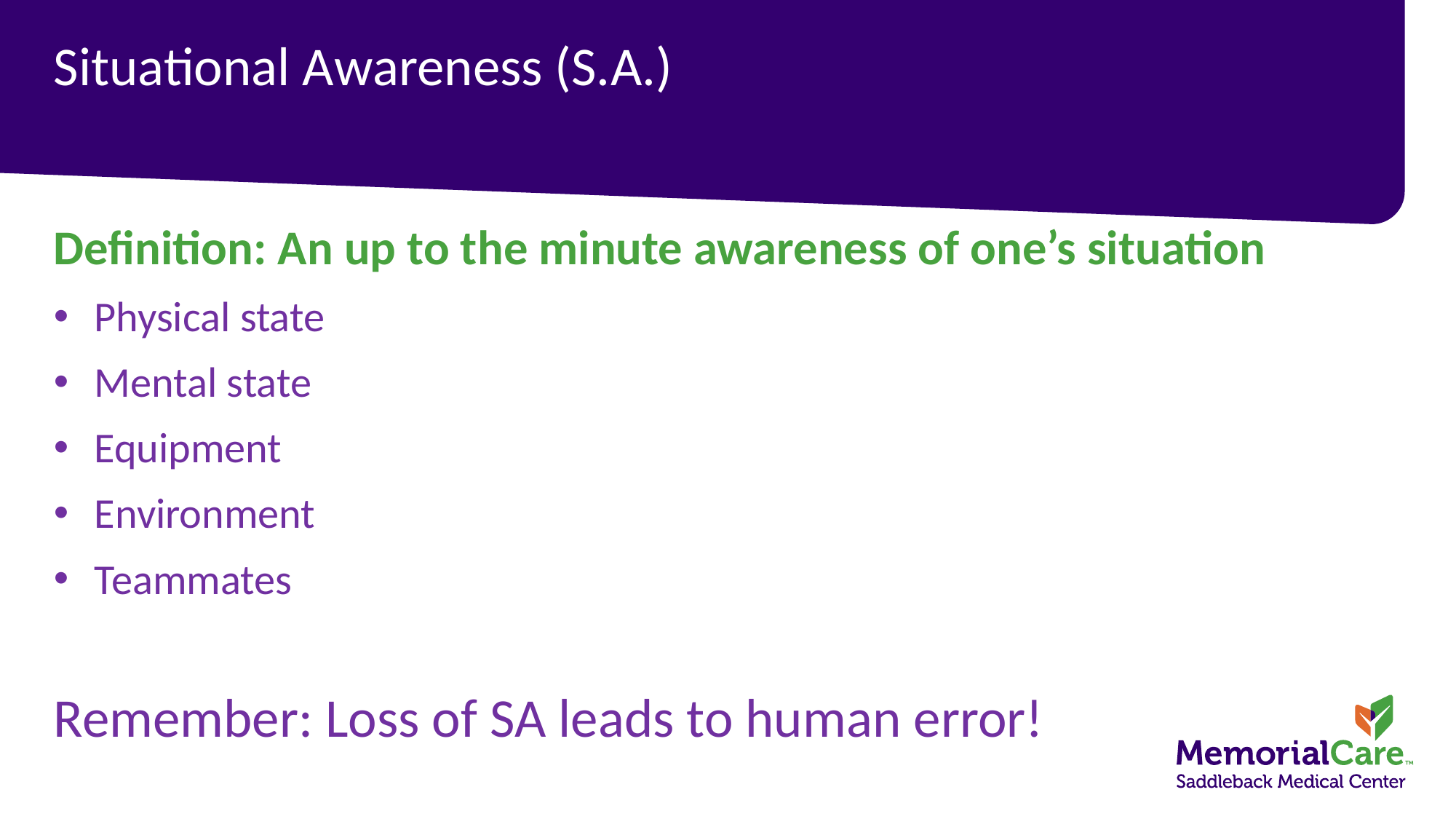

# Situational Awareness (S.A.)
Definition: An up to the minute awareness of one’s situation
Physical state
Mental state
Equipment
Environment
Teammates

Remember: Loss of SA leads to human error!